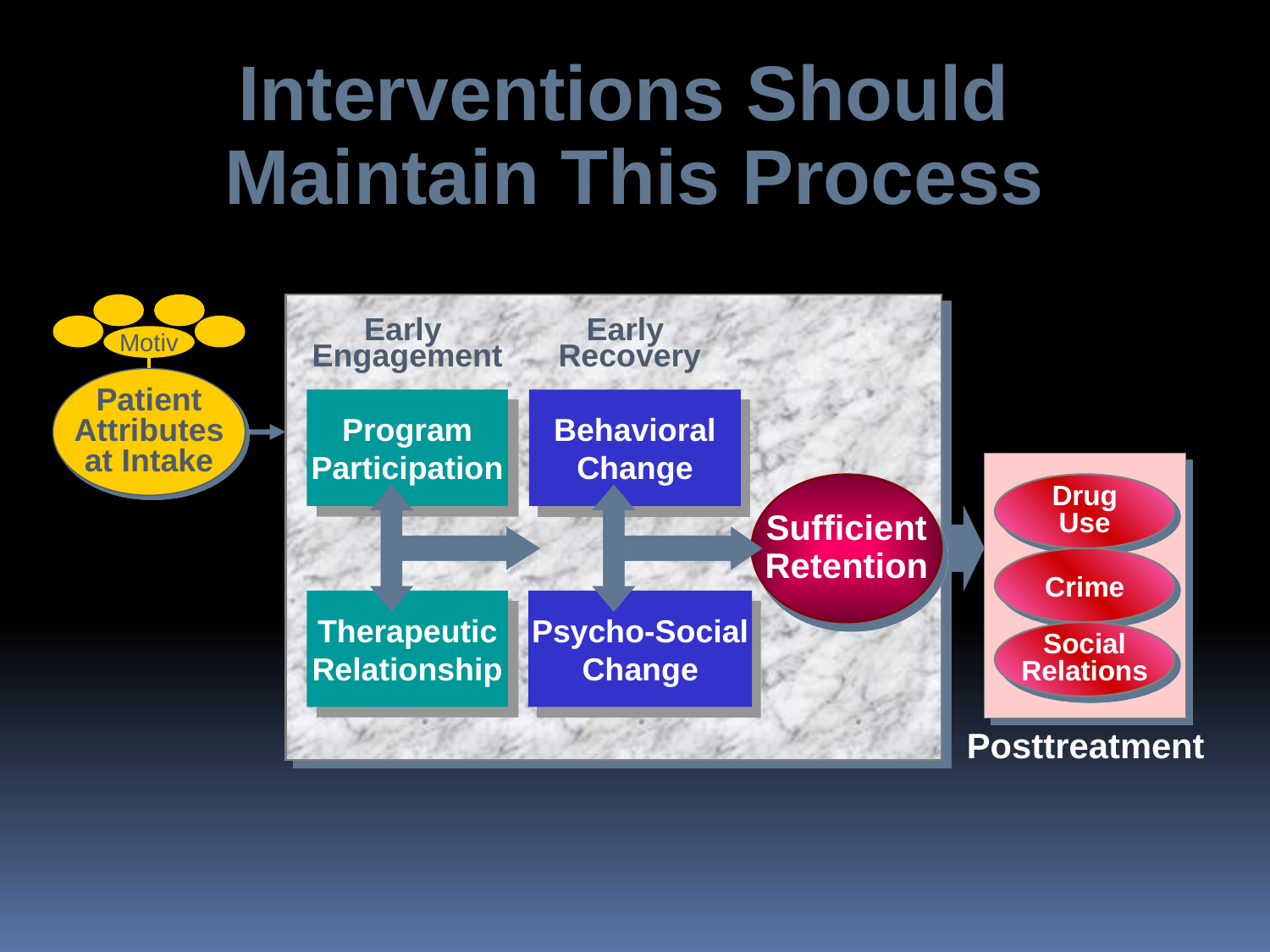

Interventions Should
Maintain This Process

Motiv
Patient
Attributes
at Intake

Early
Engagement
Early
Recovery
Program
Participation
Behavioral
Change

Sufficient
Retention
Drug
Use

Crime
Therapeutic
Relationship
Psycho-Social
Change
Social
Relations
Posttreatment